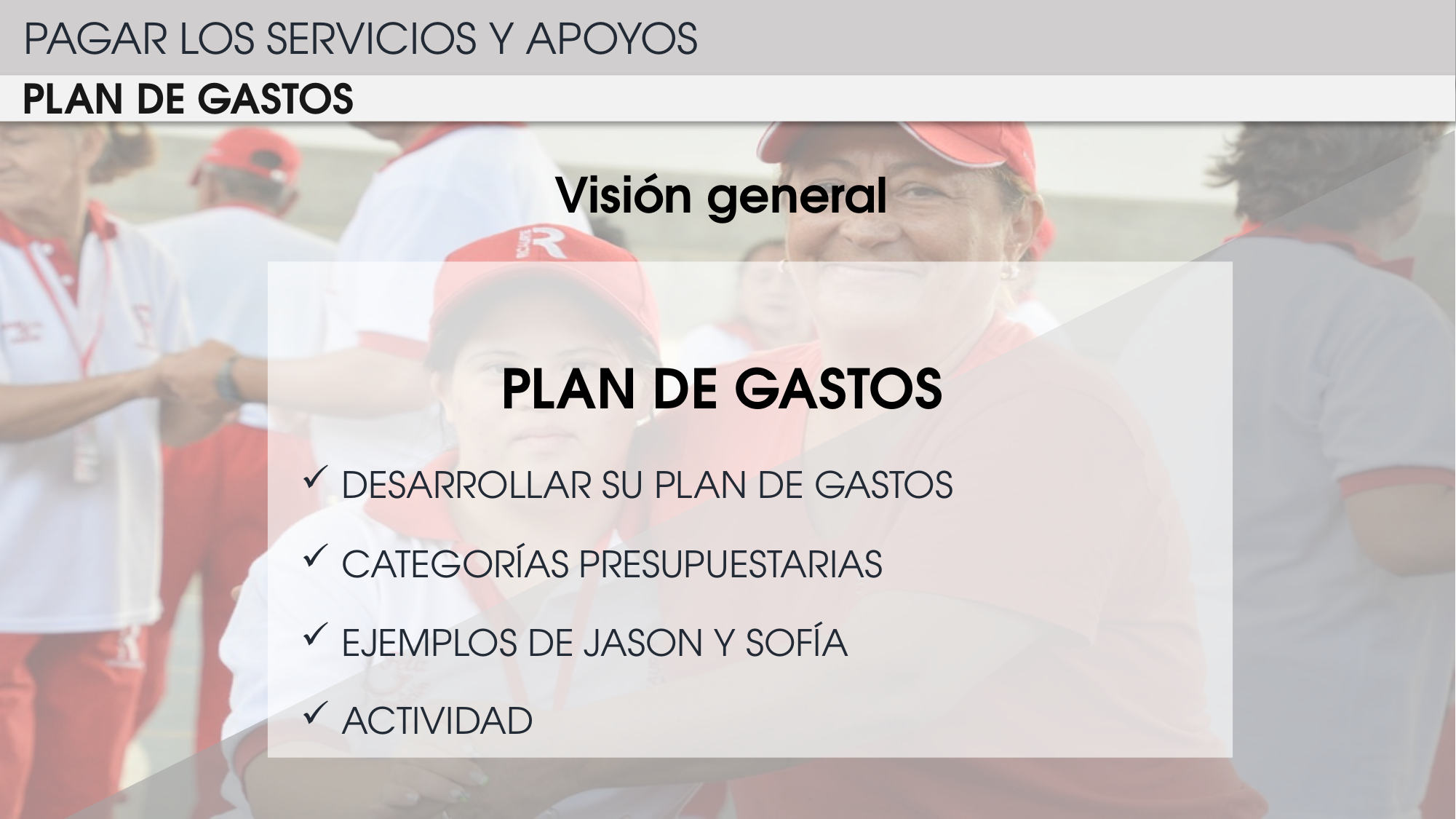

PAGAR LOS SERVICIOS Y APOYOS
PLAN DE GASTOS
Visión general

PLAN DE GASTOS
DESARROLLAR SU PLAN DE GASTOS

CATEGORÍAS PRESUPUESTARIAS

EJEMPLOS DE JASON Y SOFÍA

ACTIVIDAD